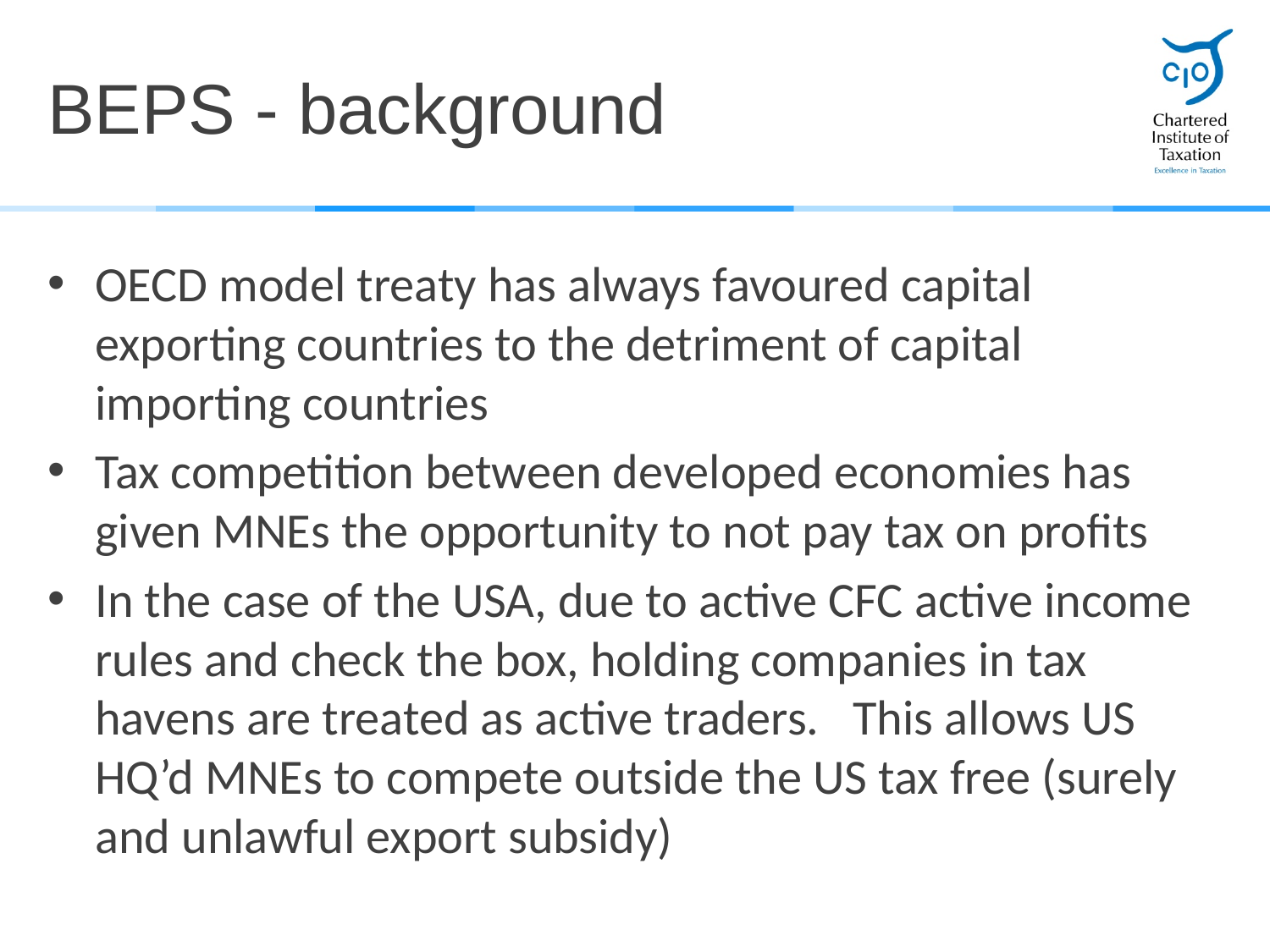

# BEPS - background
OECD model treaty has always favoured capital exporting countries to the detriment of capital importing countries
Tax competition between developed economies has given MNEs the opportunity to not pay tax on profits
In the case of the USA, due to active CFC active income rules and check the box, holding companies in tax havens are treated as active traders.   This allows US HQ’d MNEs to compete outside the US tax free (surely and unlawful export subsidy)